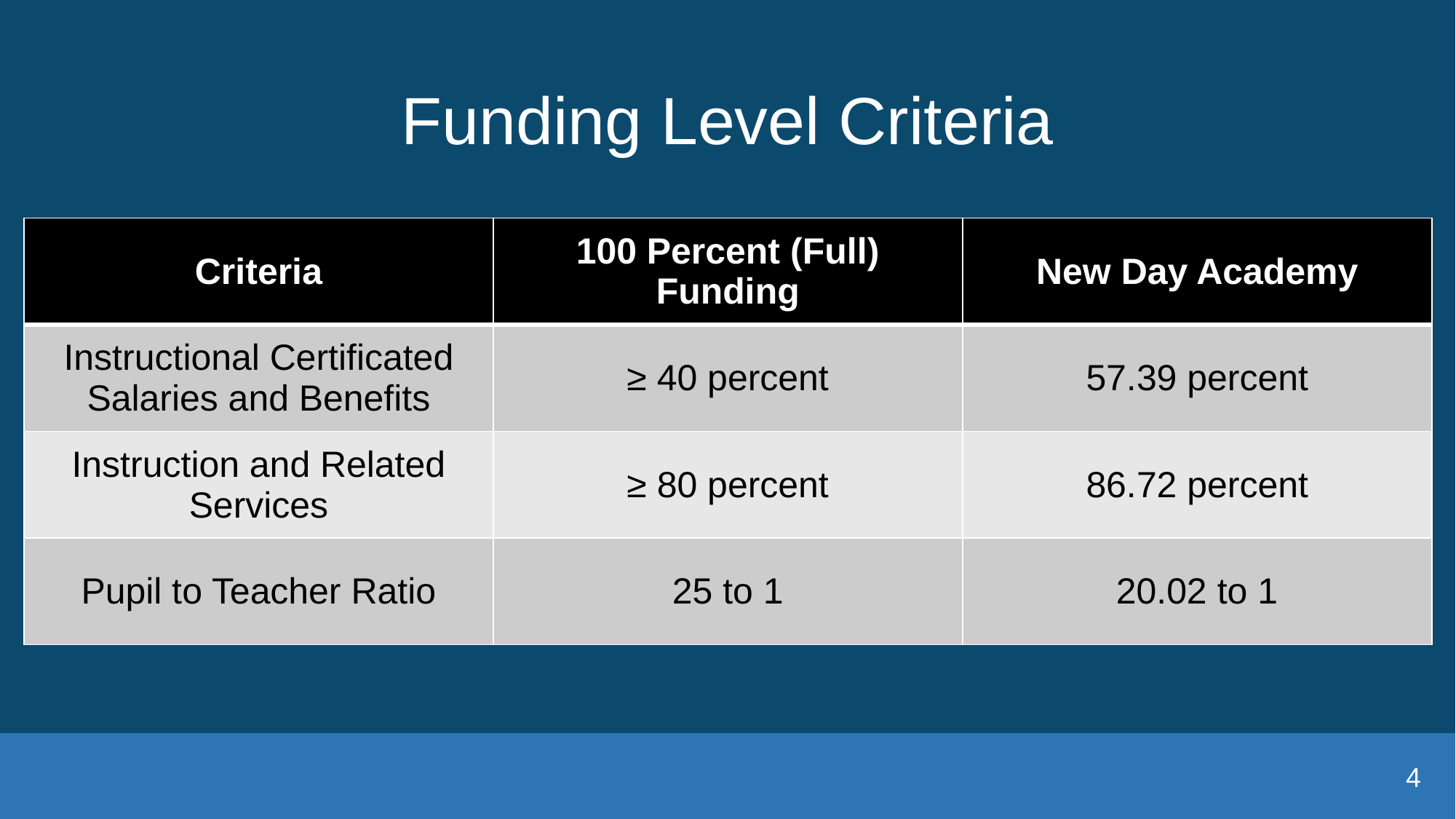

# Funding Level Criteria
| Criteria | 100 Percent (Full) Funding | New Day Academy |
| --- | --- | --- |
| Instructional Certificated Salaries and Benefits | ≥ 40 percent | 57.39 percent |
| Instruction and Related Services | ≥ 80 percent | 86.72 percent |
| Pupil to Teacher Ratio | 25 to 1 | 20.02 to 1 |
4